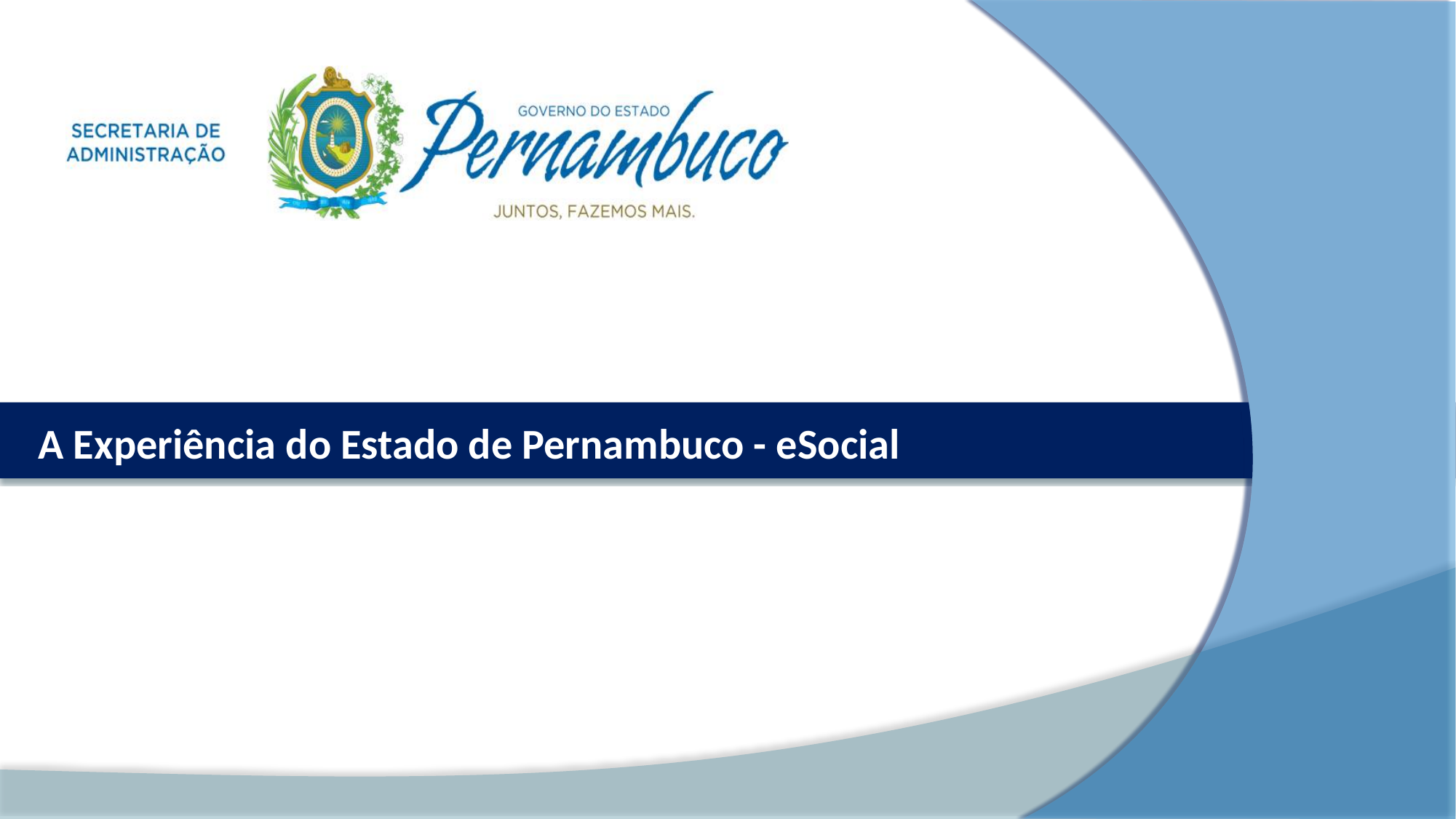

# A Experiência do Estado de Pernambuco - eSocial